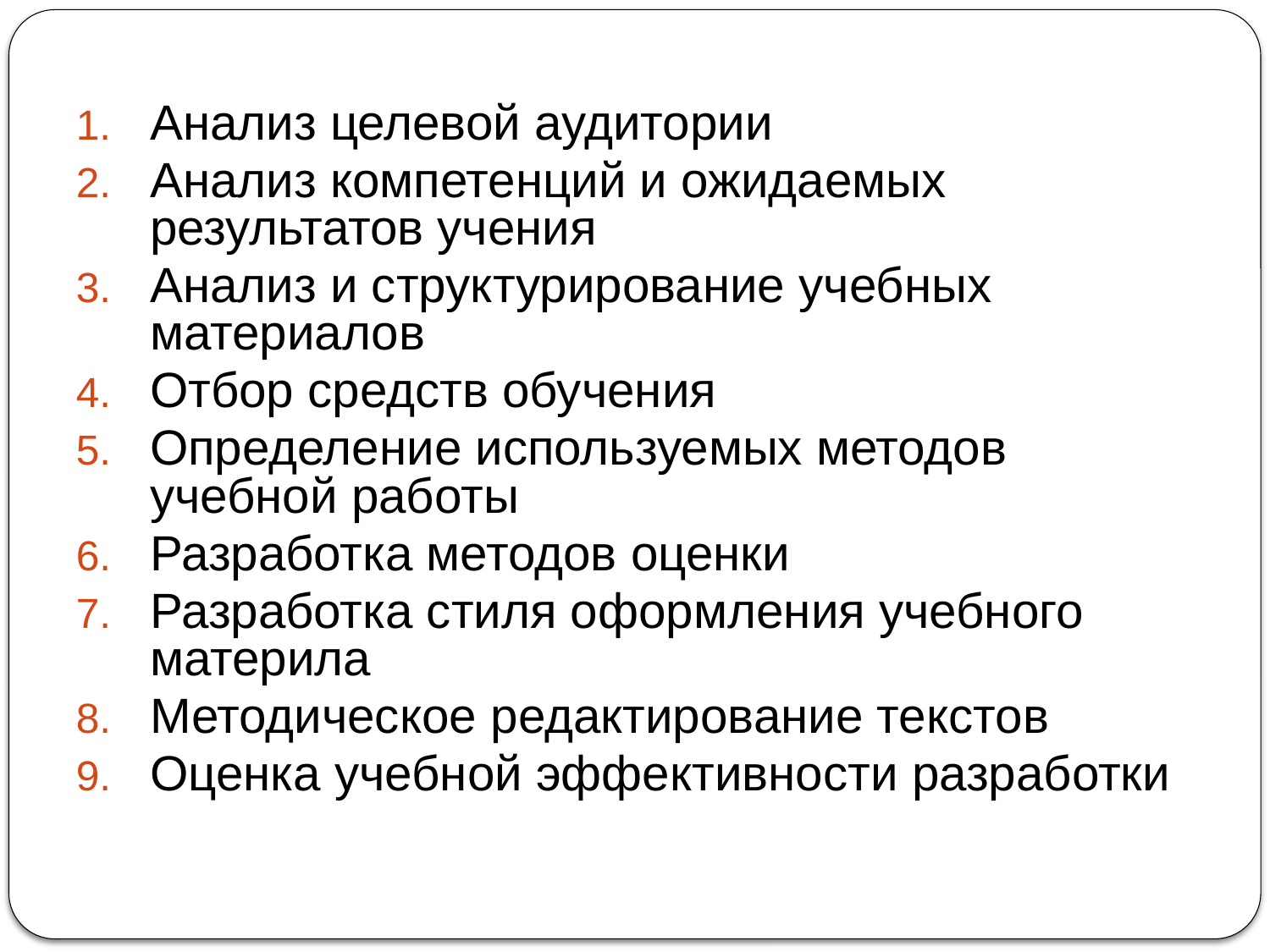

Анализ целевой аудитории
Анализ компетенций и ожидаемых результатов учения
Анализ и структурирование учебных материалов
Отбор средств обучения
Определение используемых методов учебной работы
Разработка методов оценки
Разработка стиля оформления учебного материла
Методическое редактирование текстов
Оценка учебной эффективности разработки